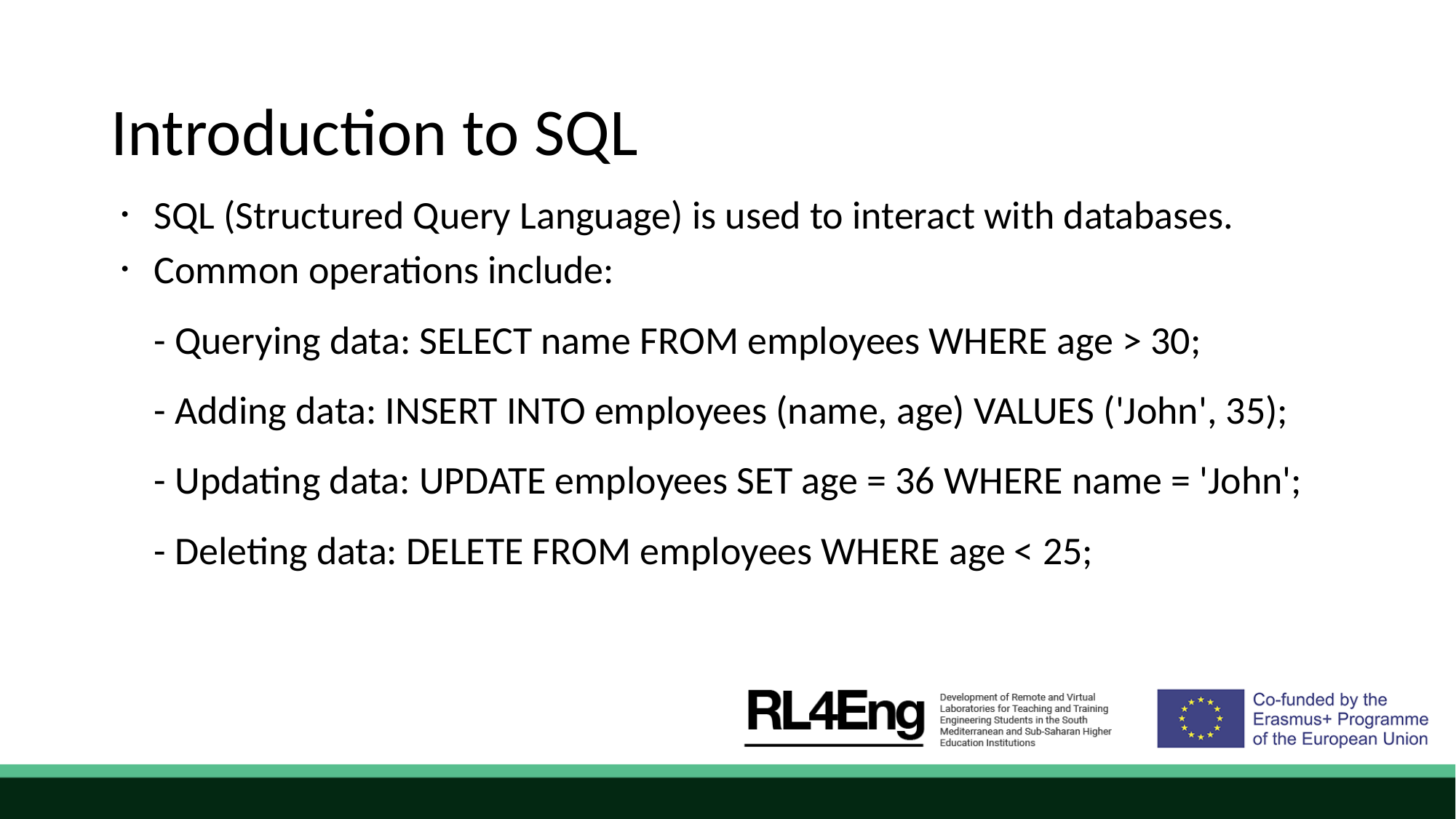

# Introduction to SQL
SQL (Structured Query Language) is used to interact with databases.
Common operations include:
- Querying data: SELECT name FROM employees WHERE age > 30;
- Adding data: INSERT INTO employees (name, age) VALUES ('John', 35);
- Updating data: UPDATE employees SET age = 36 WHERE name = 'John';
- Deleting data: DELETE FROM employees WHERE age < 25;